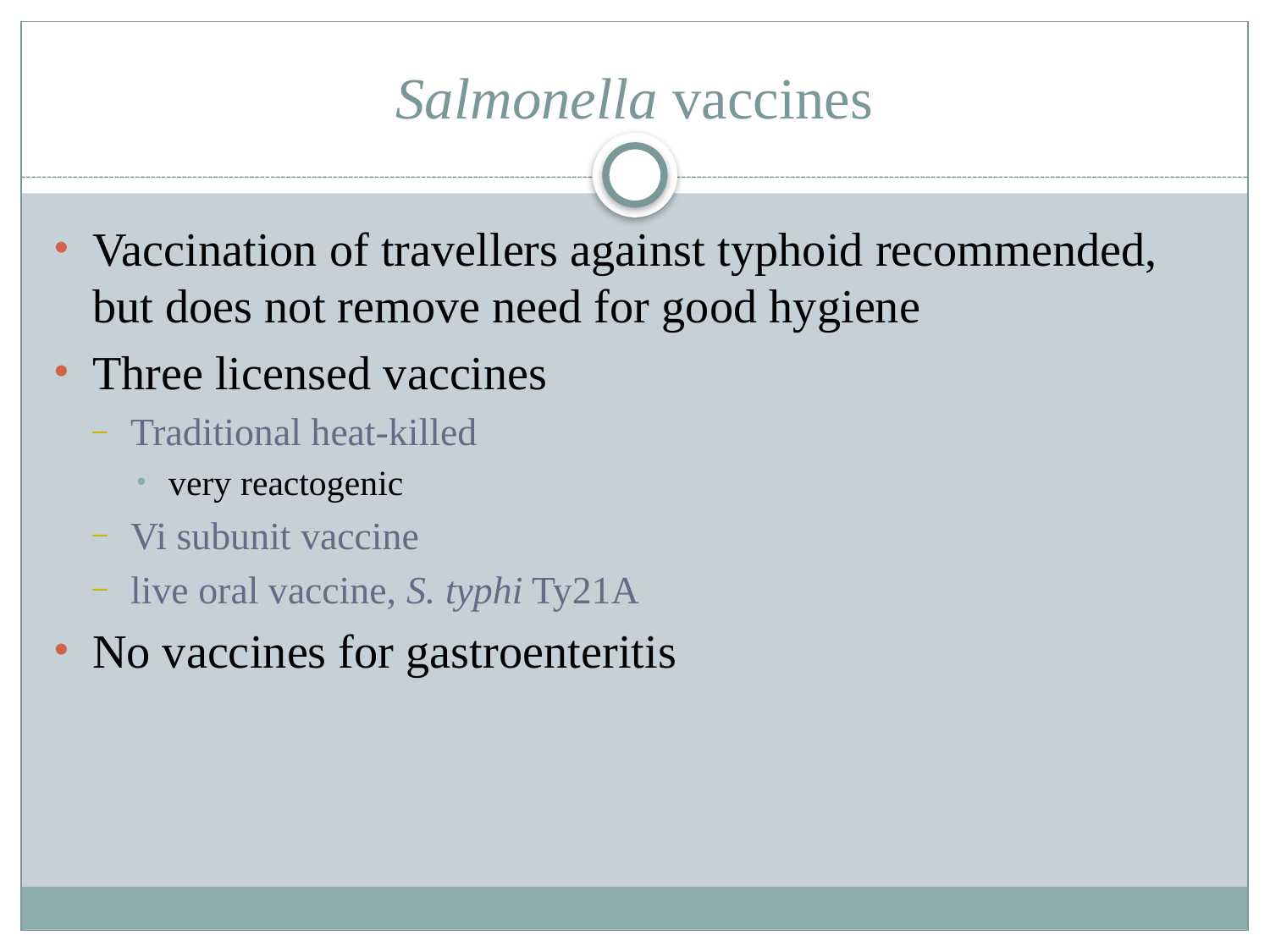

# Salmonella vaccines
Vaccination of travellers against typhoid recommended, but does not remove need for good hygiene
Three licensed vaccines
Traditional heat-killed
very reactogenic
Vi subunit vaccine
live oral vaccine, S. typhi Ty21A
No vaccines for gastroenteritis